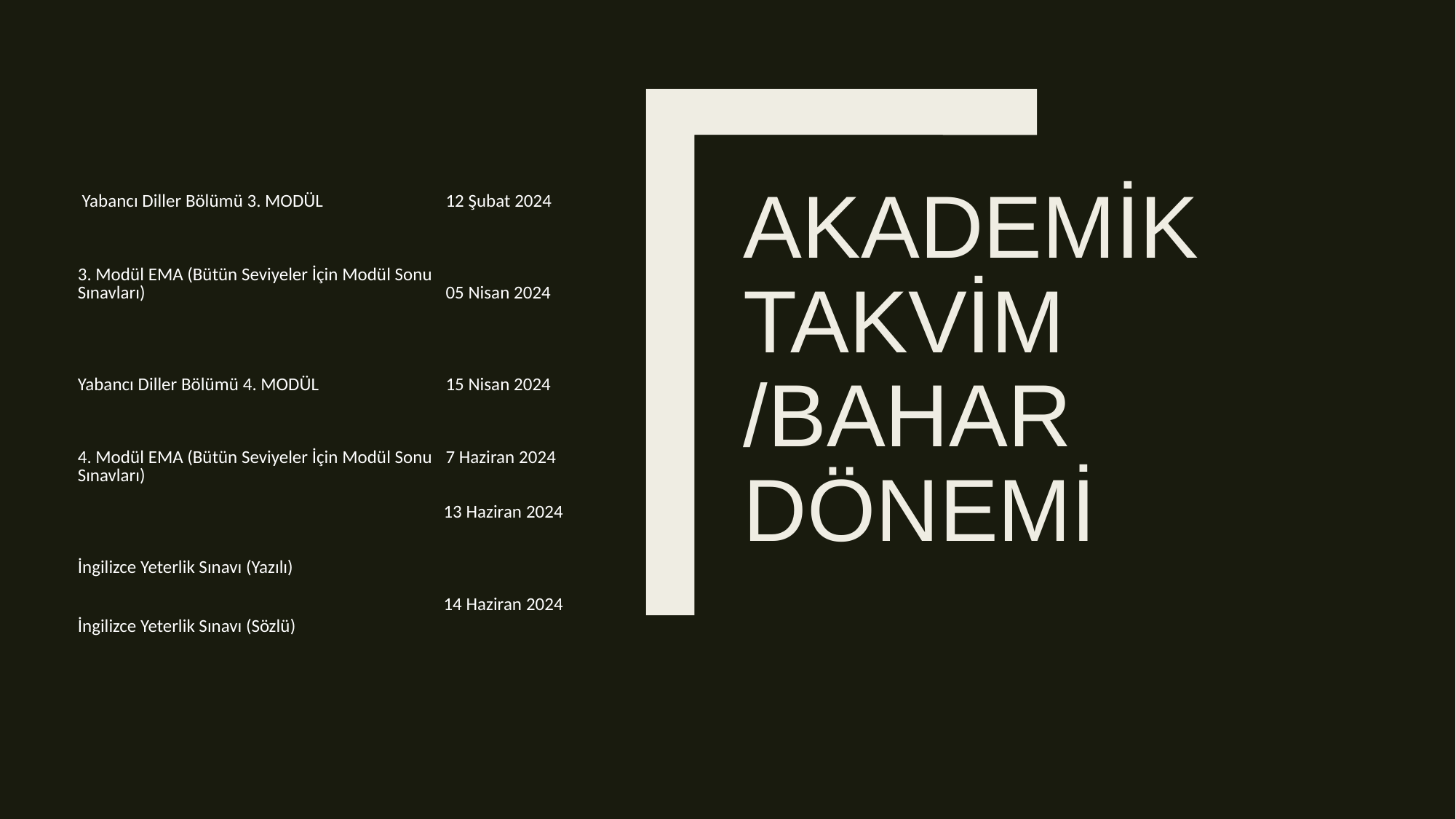

| Yabancı Diller Bölümü 3. MODÜL | 12 Şubat 2024 |
| --- | --- |
| 3. Modül EMA (Bütün Seviyeler İçin Modül Sonu Sınavları) | 05 Nisan 2024 |
| Yabancı Diller Bölümü 4. MODÜL | 15 Nisan 2024 |
| 4. Modül EMA (Bütün Seviyeler İçin Modül Sonu Sınavları) | 7 Haziran 2024 |
| İngilizce Yeterlik Sınavı (Yazılı) | 13 Haziran 2024 |
| İngilizce Yeterlik Sınavı (Sözlü) | 14 Haziran 2024 |
# AKADEMİK TAKVİM /BAHAR DÖNEMİ